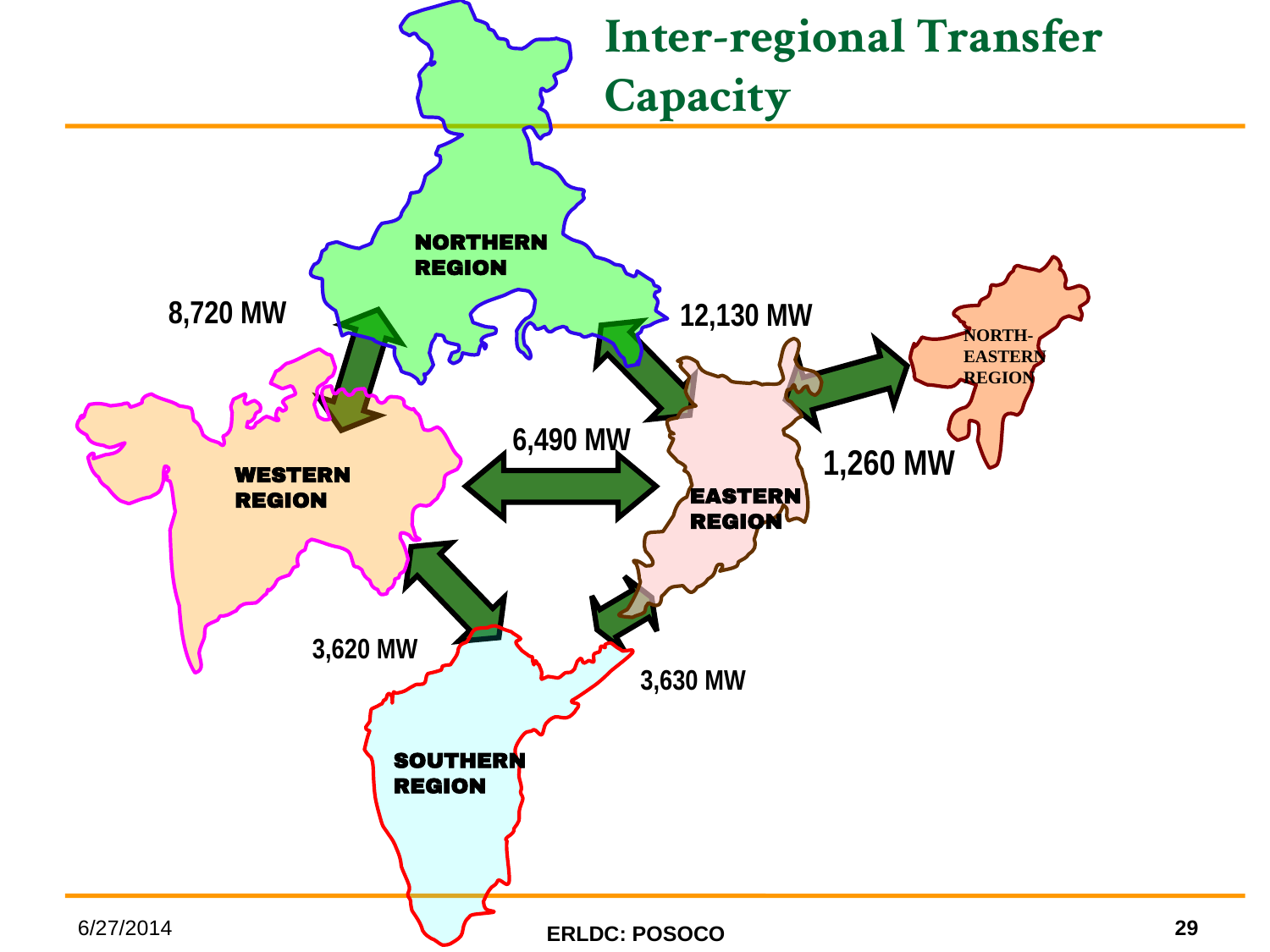

NORTHERN REGION

NORTH-EASTERN REGION

WESTERNREGION

SOUTHERN REGION
# Inter-regional Transfer Capacity

8,720 MW
12,130 MW

6,490 MW
1,260 MW

3,620 MW
3,630 MW

EASTERN REGION
29
6/27/2014
ERLDC: POSOCO